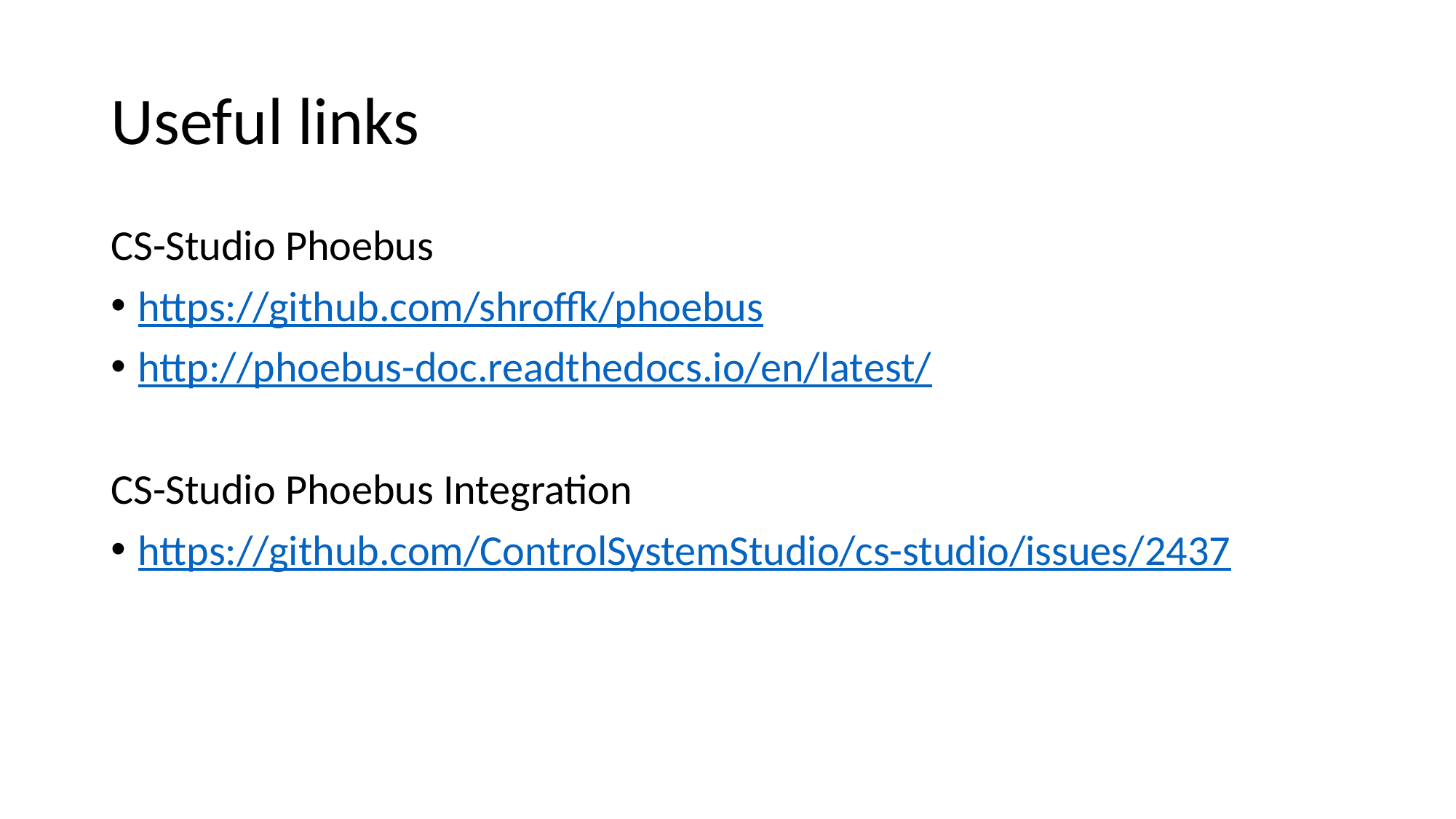

# Useful links
CS-Studio Phoebus
https://github.com/shroffk/phoebus
http://phoebus-doc.readthedocs.io/en/latest/

CS-Studio Phoebus Integration
https://github.com/ControlSystemStudio/cs-studio/issues/2437